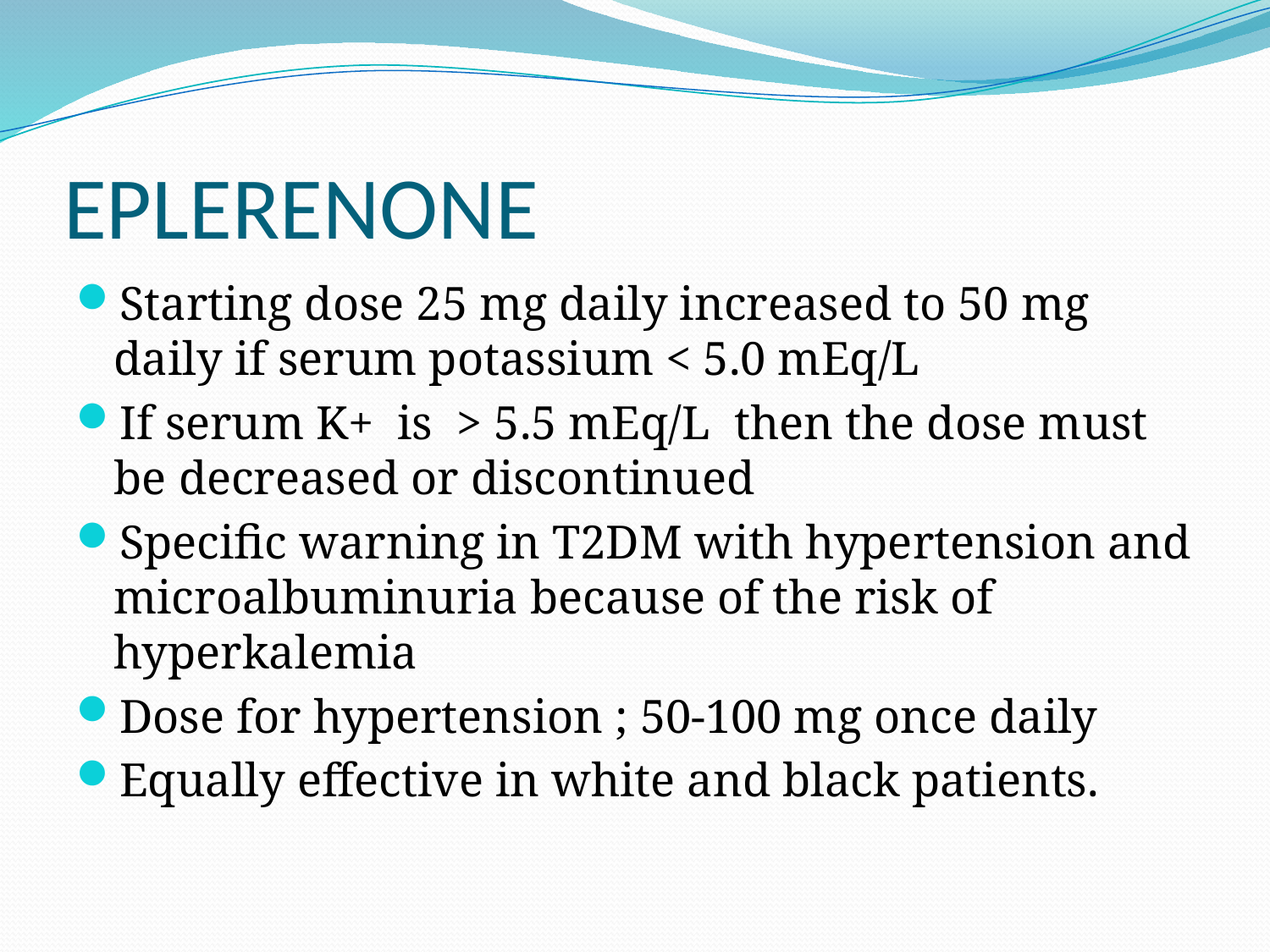

# EPLERENONE
Starting dose 25 mg daily increased to 50 mg daily if serum potassium < 5.0 mEq/L
If serum K+  is  > 5.5 mEq/L  then the dose must be decreased or discontinued
Specific warning in T2DM with hypertension and microalbuminuria because of the risk of hyperkalemia
Dose for hypertension ; 50-100 mg once daily
Equally effective in white and black patients.